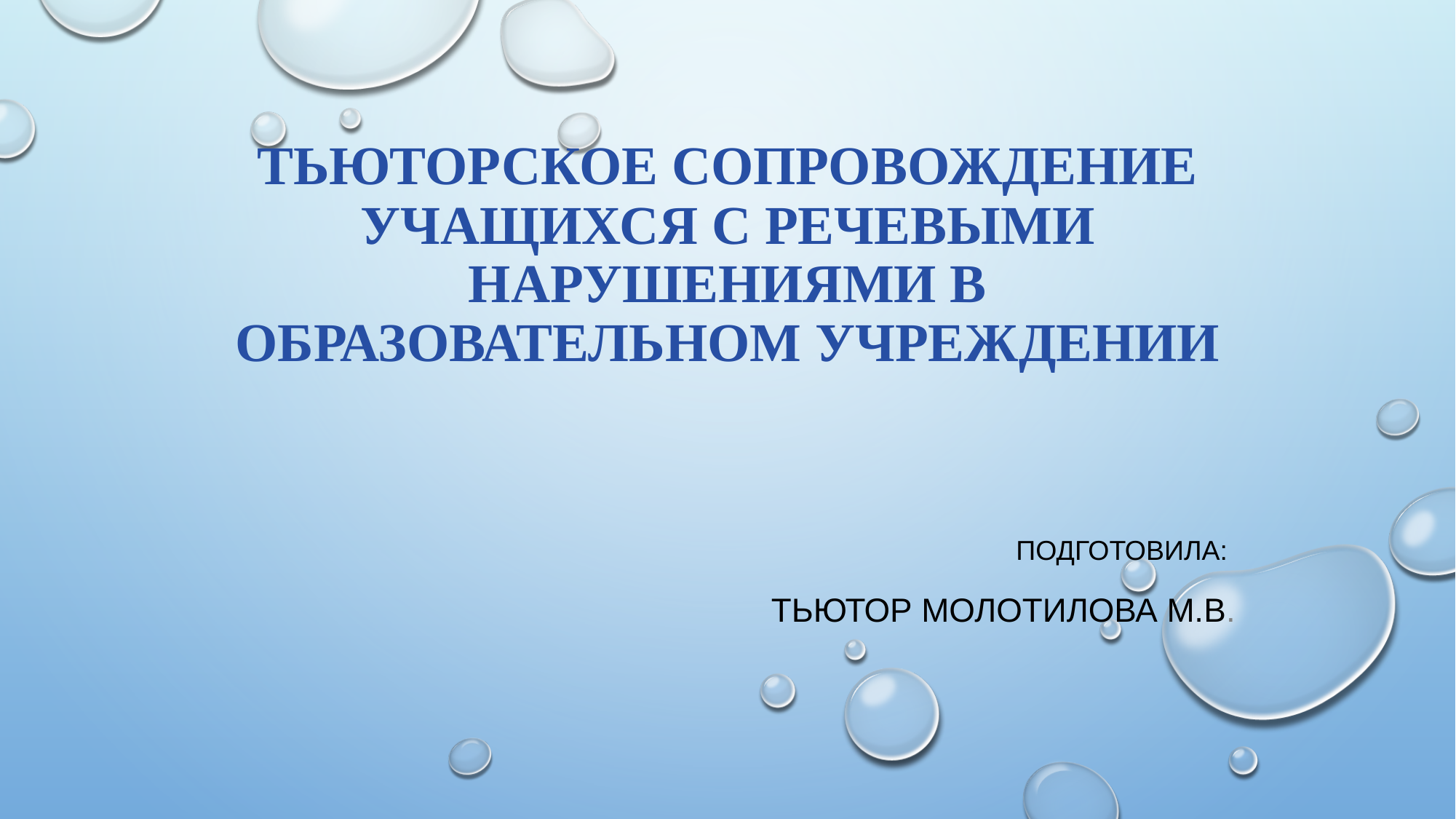

# Тьюторское сопровождение учащихся с речевыми нарушениями в образовательном учреждении
Подготовила:
тьЮТОР Молотилова м.в.